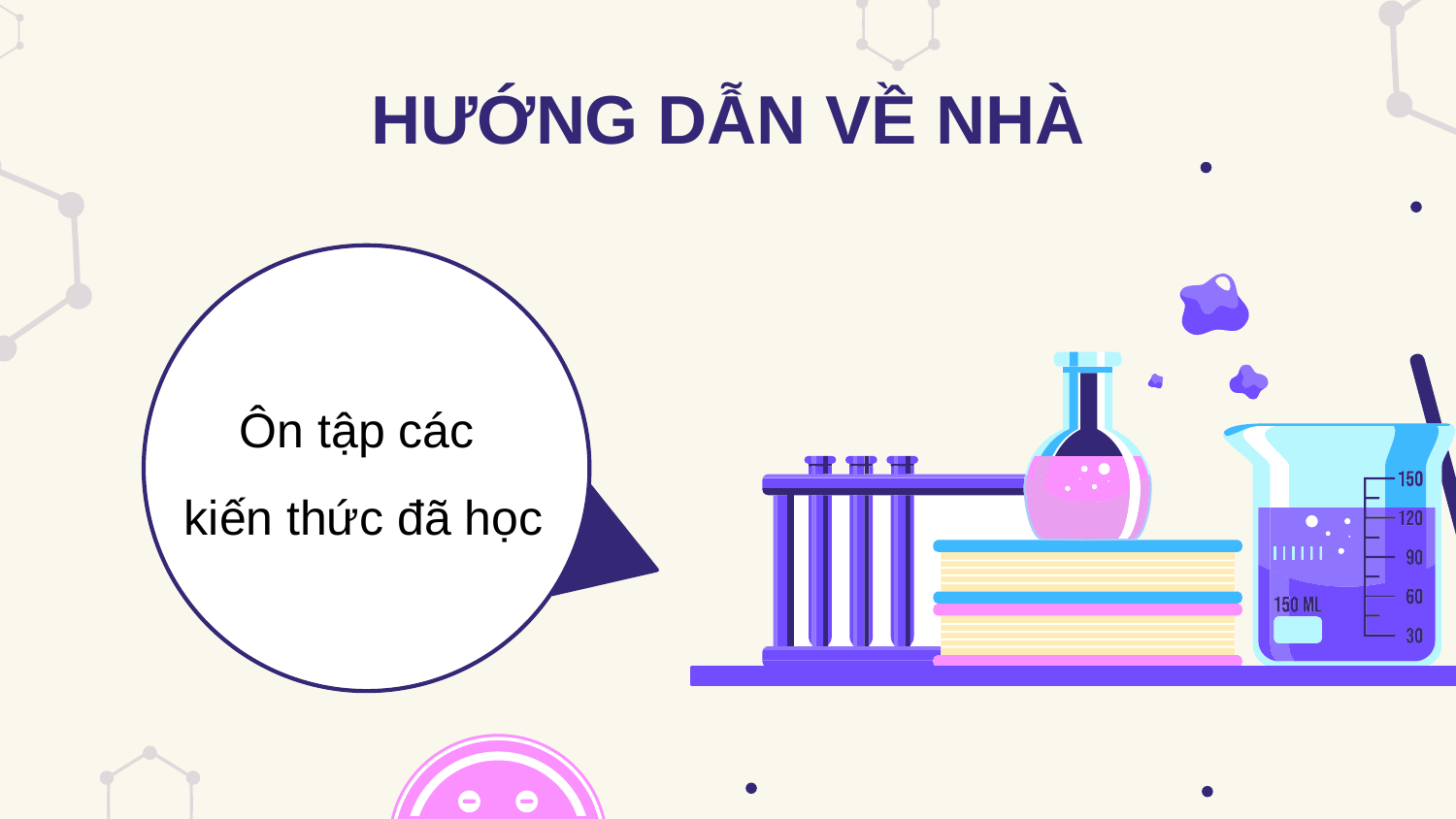

# HƯỚNG DẪN VỀ NHÀ

Ôn tập các
kiến thức đã học